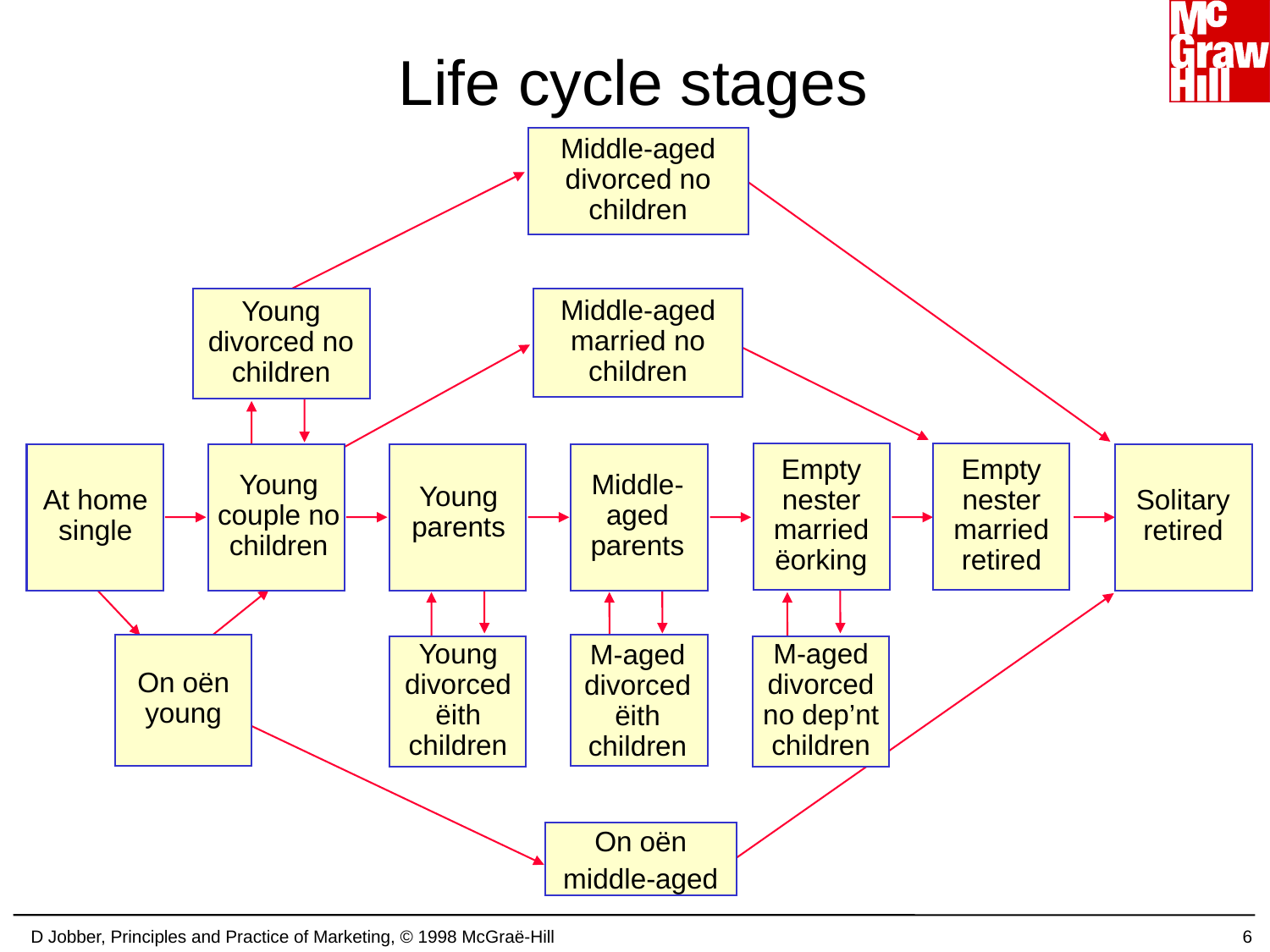

# Life cycle stages

Middle-aged divorced no children

Middle-aged married no children

Young divorced no
children

Empty nester married ëorking

Empty nester married retired

At home single

Young couple no children

Young parents

Middle-aged parents

Solitary retired

Young divorced ëith children

M-aged divorced no dep’nt children

M-aged divorced ëith children

On oën young

On oën middle-aged

D Jobber, Principles and Practice of Marketing, © 1998 McGraë-Hill
6